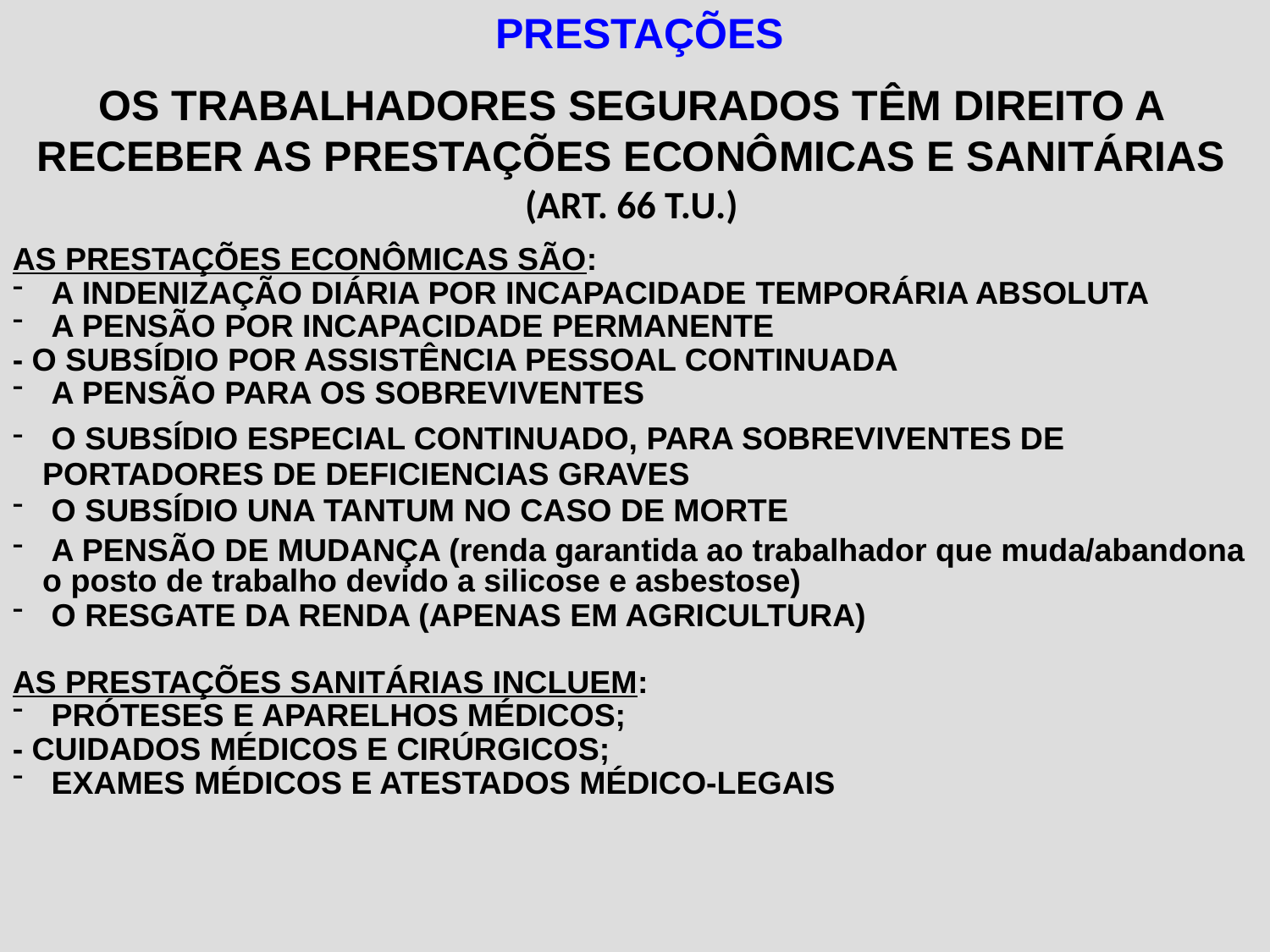

PRESTAÇÕES
OS TRABALHADORES SEGURADOS TÊM DIREITO A RECEBER AS PRESTAÇÕES ECONÔMICAS E SANITÁRIAS (ART. 66 T.U.)
AS PRESTAÇÕES ECONÔMICAS SÃO:
 A INDENIZAÇÃO DIÁRIA POR INCAPACIDADE TEMPORÁRIA ABSOLUTA
 A PENSÃO POR INCAPACIDADE PERMANENTE
- O SUBSÍDIO POR ASSISTÊNCIA PESSOAL CONTINUADA
 A PENSÃO PARA OS SOBREVIVENTES
 O SUBSÍDIO ESPECIAL CONTINUADO, PARA SOBREVIVENTES DE PORTADORES DE DEFICIENCIAS GRAVES
 O SUBSÍDIO UNA TANTUM NO CASO DE MORTE
 A PENSÃO DE MUDANÇA (renda garantida ao trabalhador que muda/abandona o posto de trabalho devido a silicose e asbestose)
 O RESGATE DA RENDA (APENAS EM AGRICULTURA)

AS PRESTAÇÕES SANITÁRIAS INCLUEM:
 PRÓTESES E APARELHOS MÉDICOS;
- CUIDADOS MÉDICOS E CIRÚRGICOS;
 EXAMES MÉDICOS E ATESTADOS MÉDICO-LEGAIS